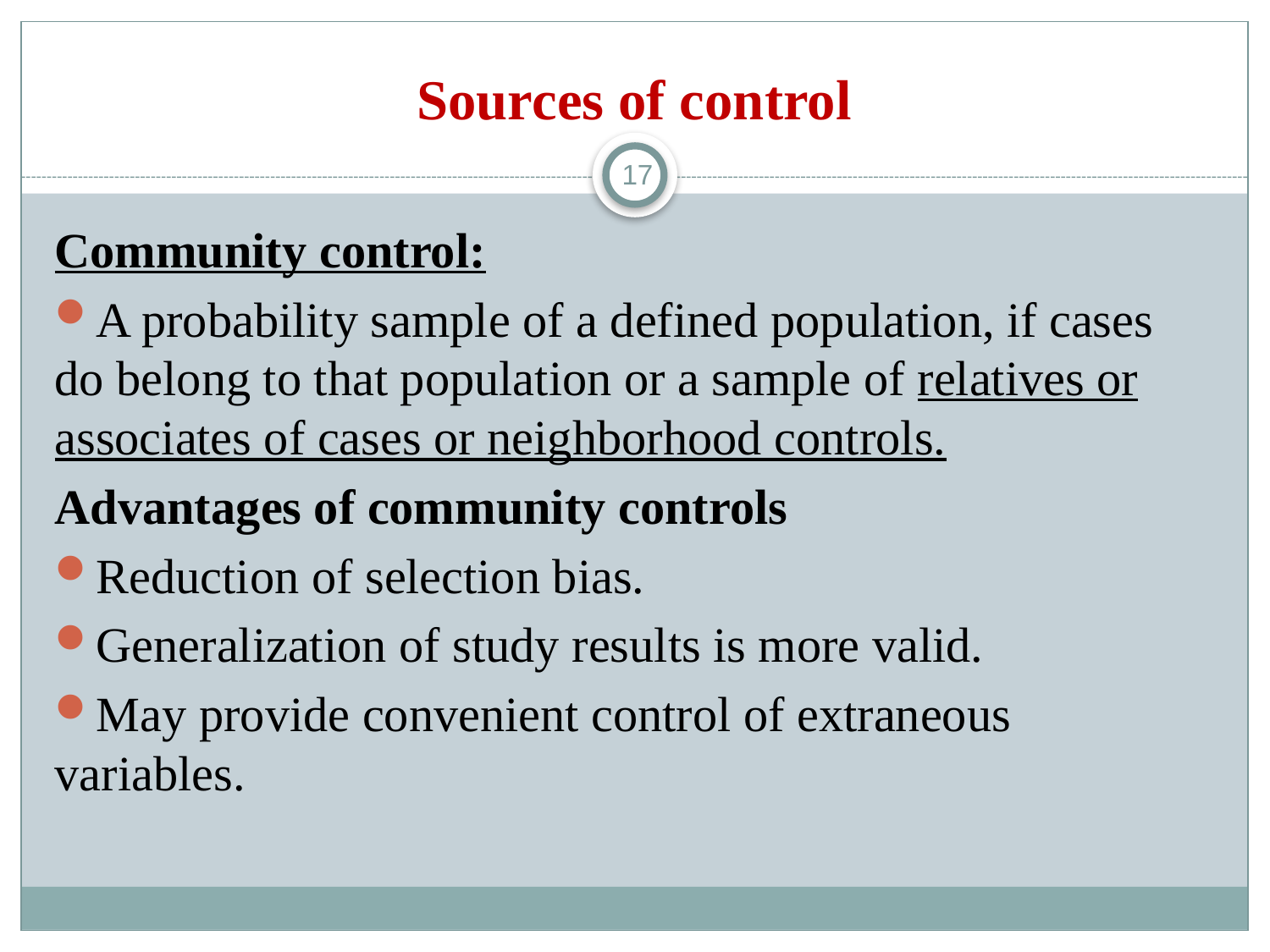

# Sources of control
17
Community control:
A probability sample of a defined population, if cases do belong to that population or a sample of relatives or associates of cases or neighborhood controls.
Advantages of community controls
Reduction of selection bias.
Generalization of study results is more valid.
May provide convenient control of extraneous variables.